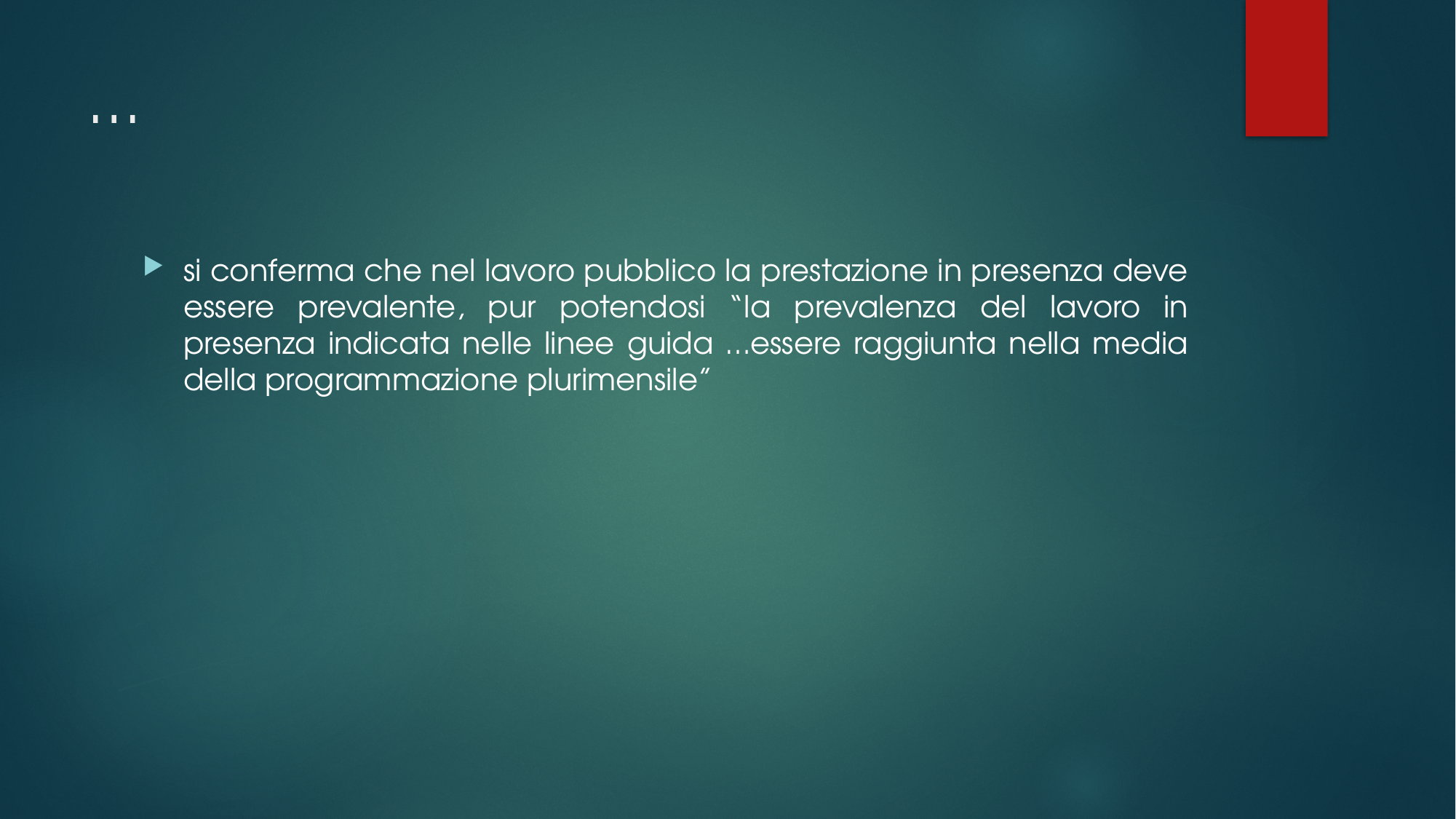

# …
si conferma che nel lavoro pubblico la prestazione in presenza deve essere prevalente, pur potendosi “la prevalenza del lavoro in presenza indicata nelle linee guida …essere raggiunta nella media della programmazione plurimensile”